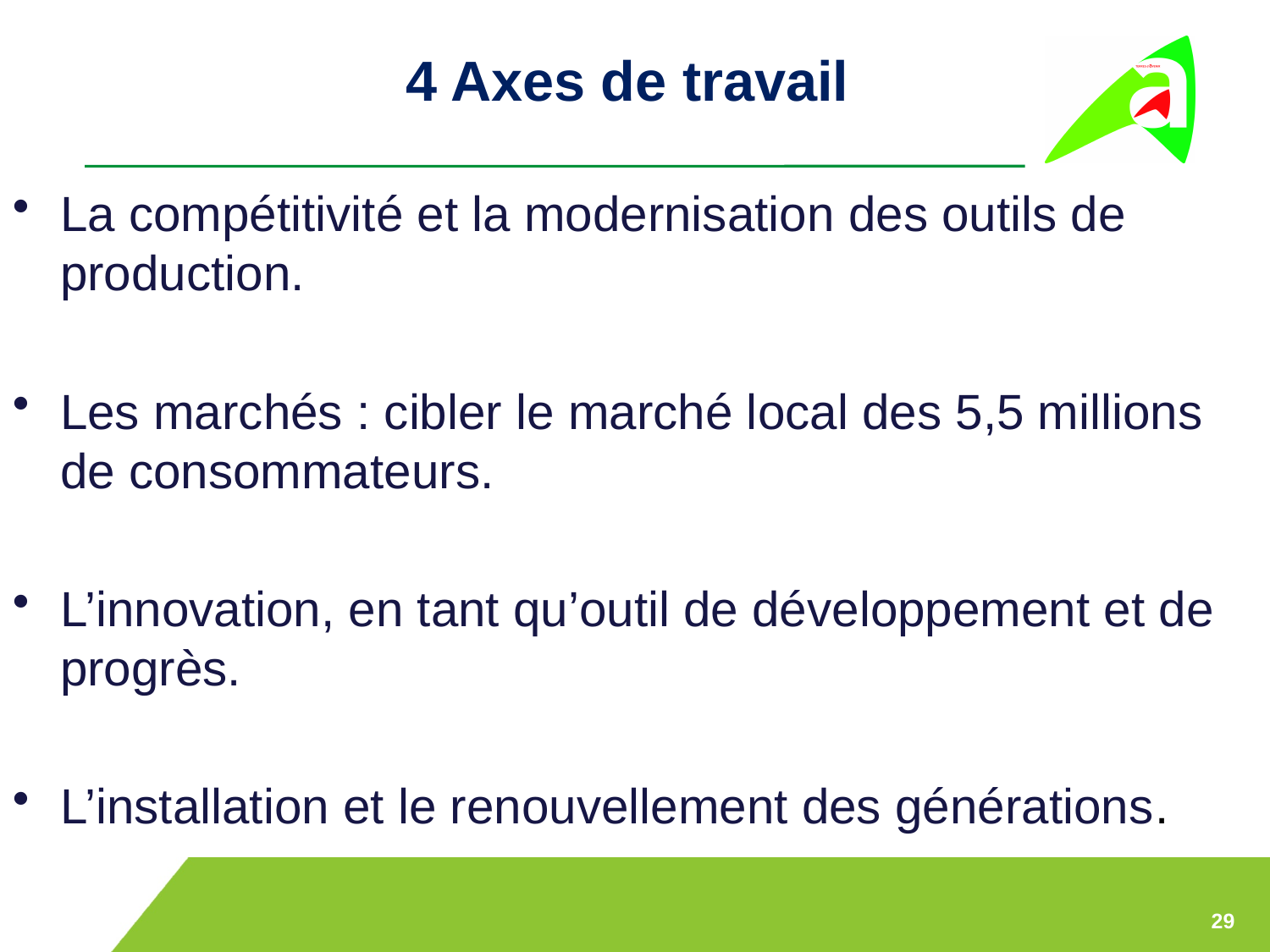

# 4 Axes de travail
La compétitivité et la modernisation des outils de production.

Les marchés : cibler le marché local des 5,5 millions de consommateurs.

L’innovation, en tant qu’outil de développement et de progrès.

L’installation et le renouvellement des générations.
29